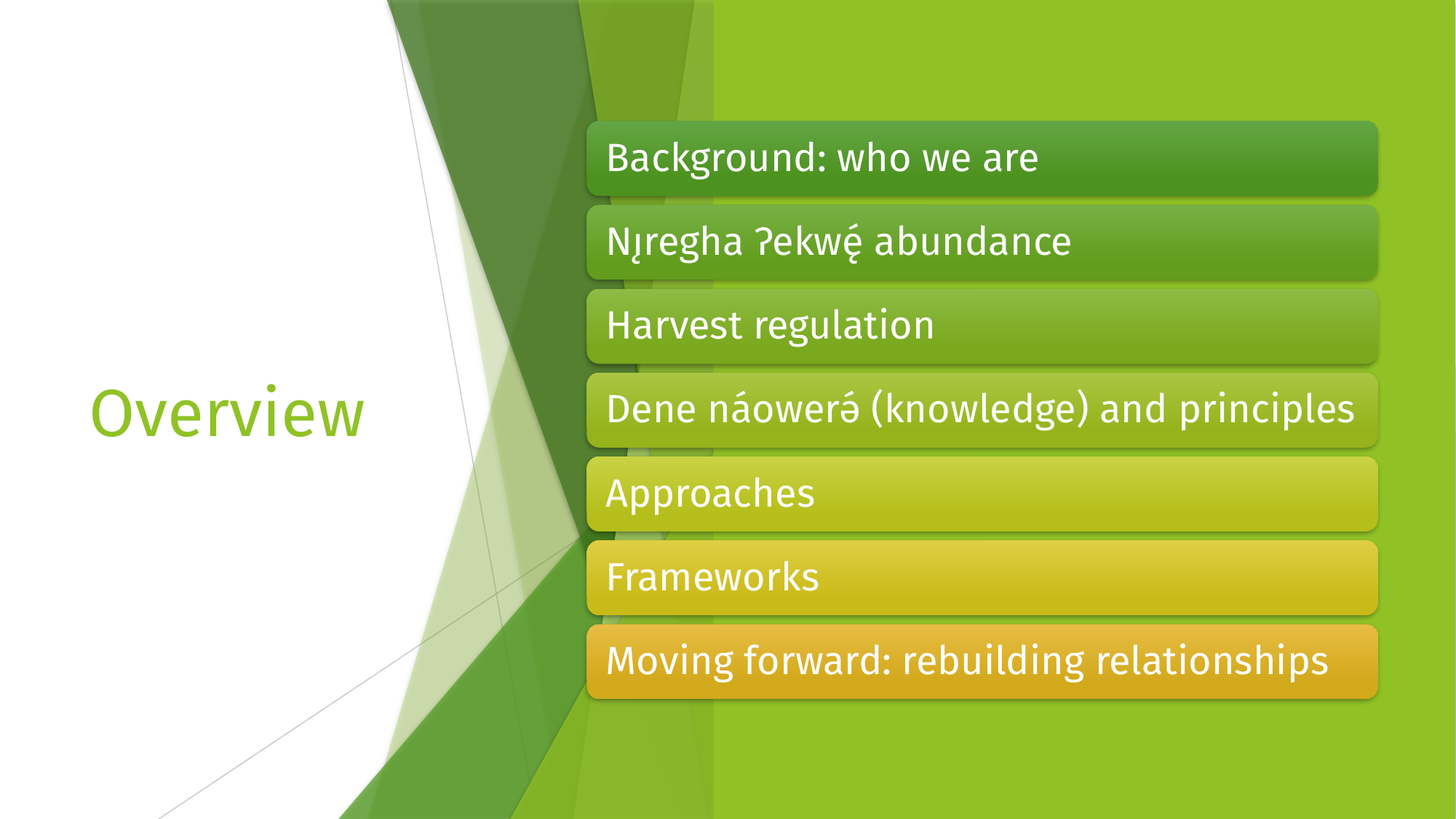

Background: who we are
Nı̨regha Ɂekwę́ abundance
Harvest regulation
Dene náowerǝ́ (knowledge) and principles
Approaches
Frameworks
Moving forward: rebuilding relationships
# Overview